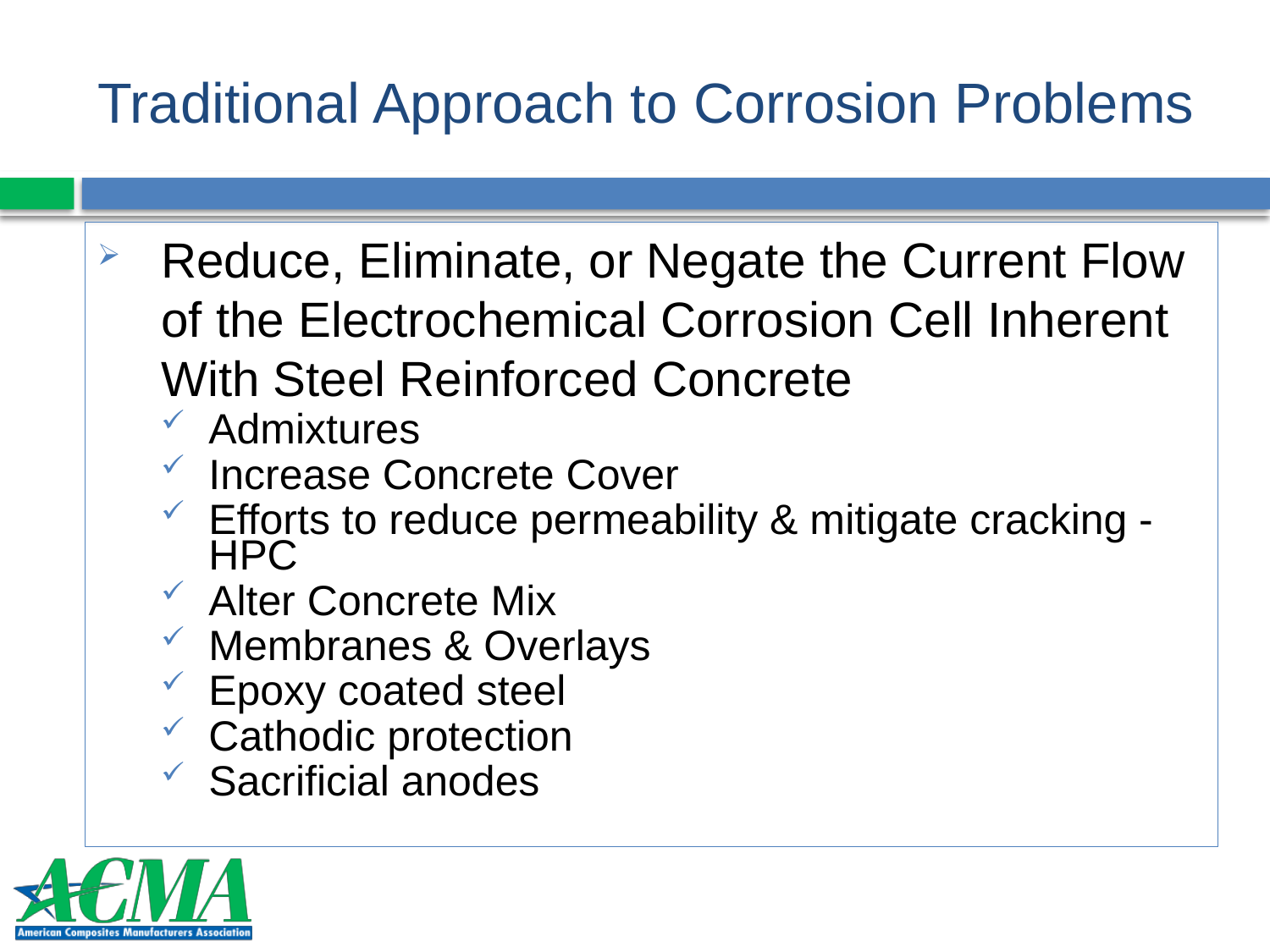

# Traditional Approach to Corrosion Problems
Reduce, Eliminate, or Negate the Current Flow of the Electrochemical Corrosion Cell Inherent With Steel Reinforced Concrete
Admixtures
Increase Concrete Cover
Efforts to reduce permeability & mitigate cracking - HPC
Alter Concrete Mix
Membranes & Overlays
Epoxy coated steel
Cathodic protection
Sacrificial anodes